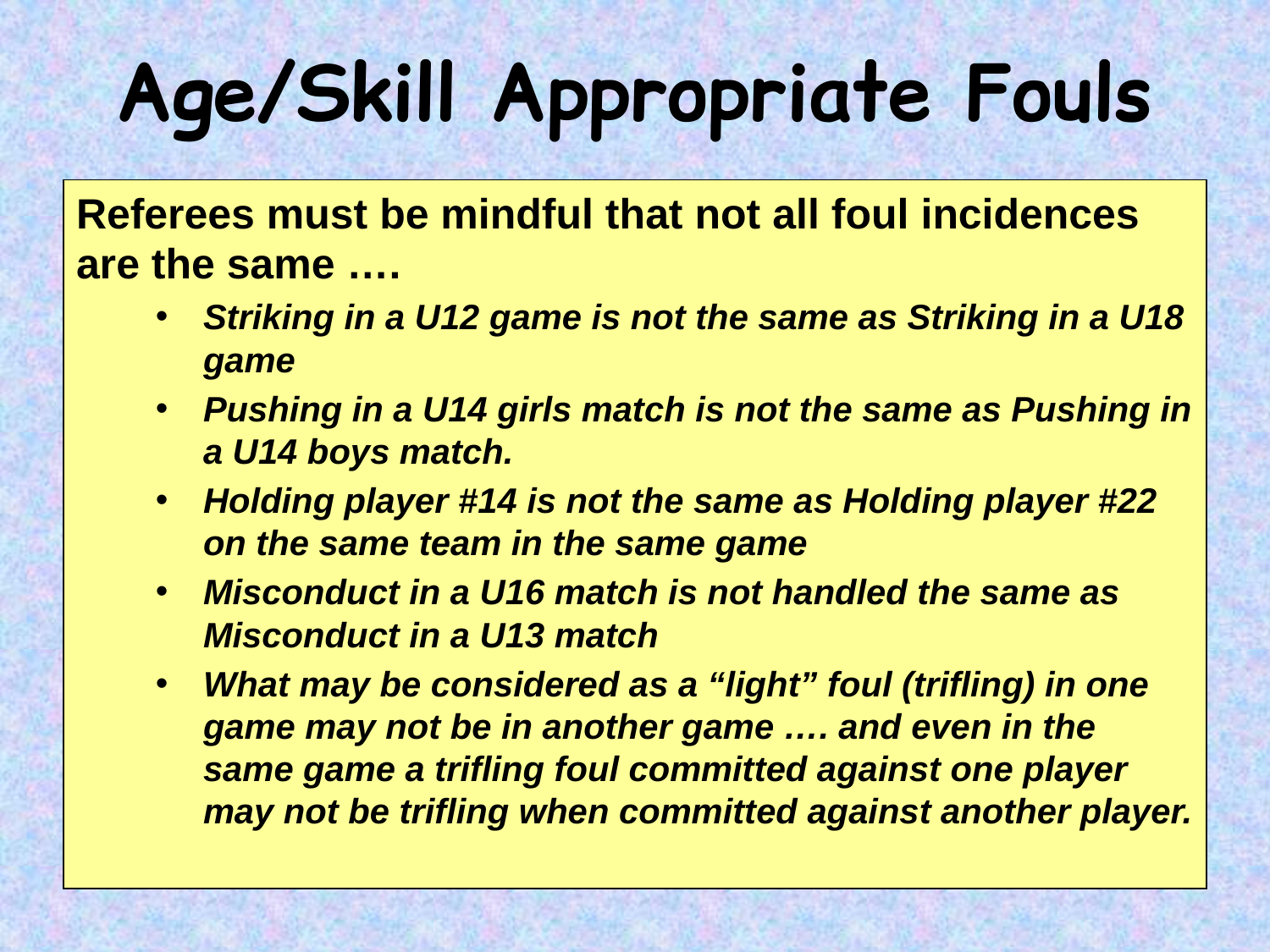

# Age/Skill Appropriate Fouls
Referees must be mindful that not all foul incidences are the same ….
Striking in a U12 game is not the same as Striking in a U18 game
Pushing in a U14 girls match is not the same as Pushing in a U14 boys match.
Holding player #14 is not the same as Holding player #22 on the same team in the same game
Misconduct in a U16 match is not handled the same as Misconduct in a U13 match
What may be considered as a “light” foul (trifling) in one game may not be in another game …. and even in the same game a trifling foul committed against one player may not be trifling when committed against another player.